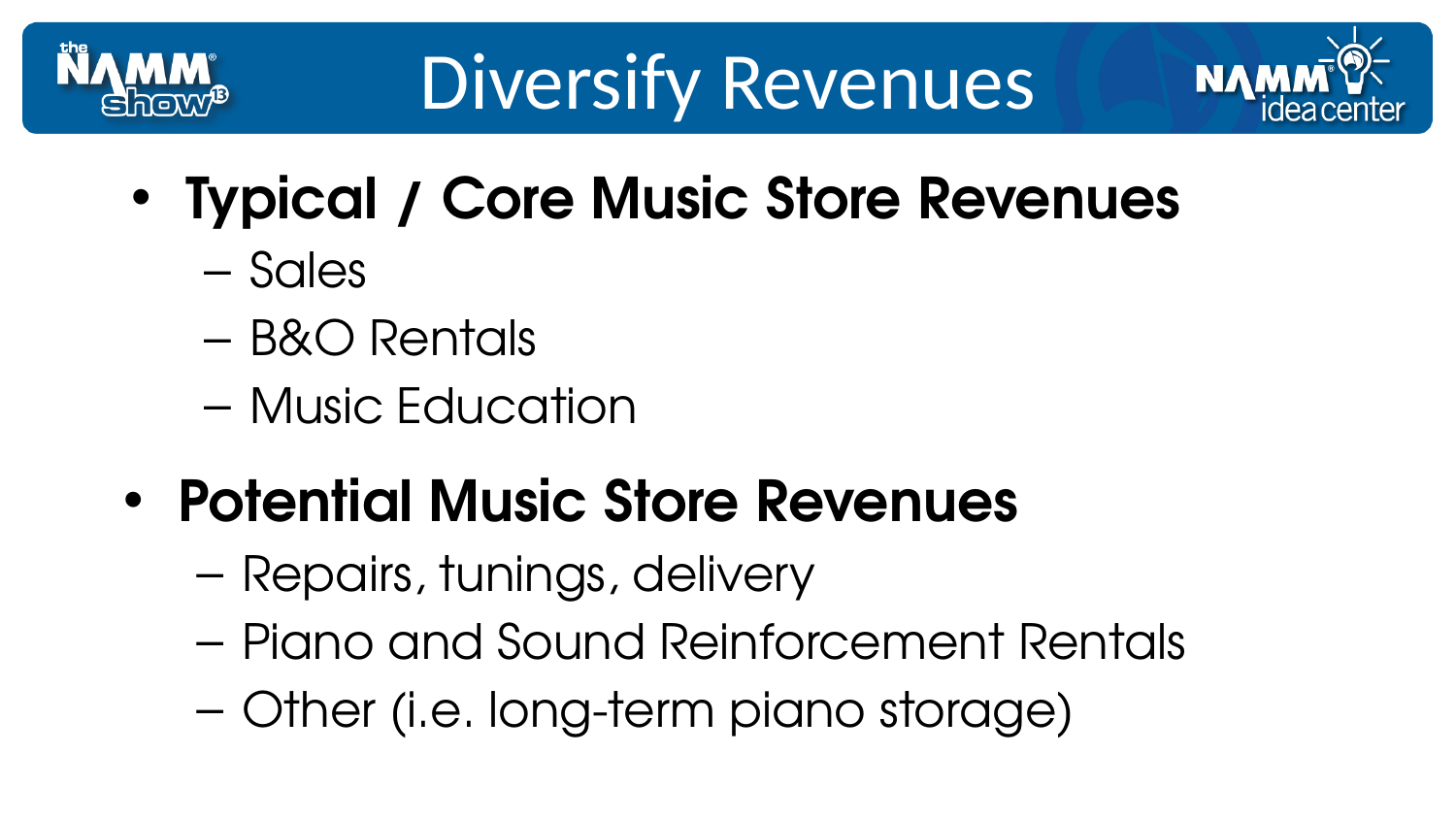

Diversify Revenues
Typical / Core Music Store Revenues
Sales
B&O Rentals
Music Education

Potential Music Store Revenues
Repairs, tunings, delivery
Piano and Sound Reinforcement Rentals
Other (i.e. long-term piano storage)